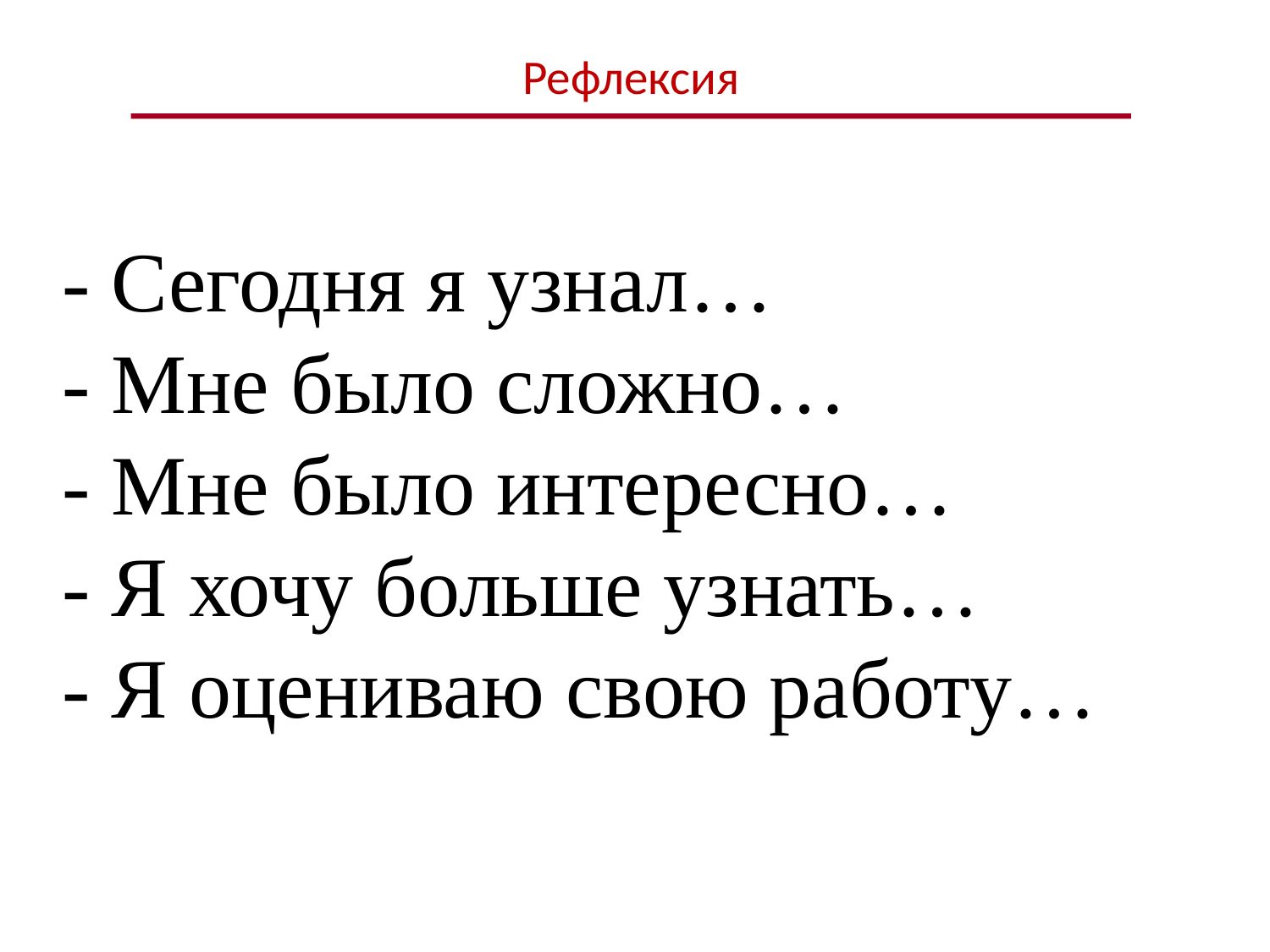

Рефлексия

- Сегодня я узнал…
- Мне было сложно…
- Мне было интересно…
- Я хочу больше узнать…
- Я оцениваю свою работу…